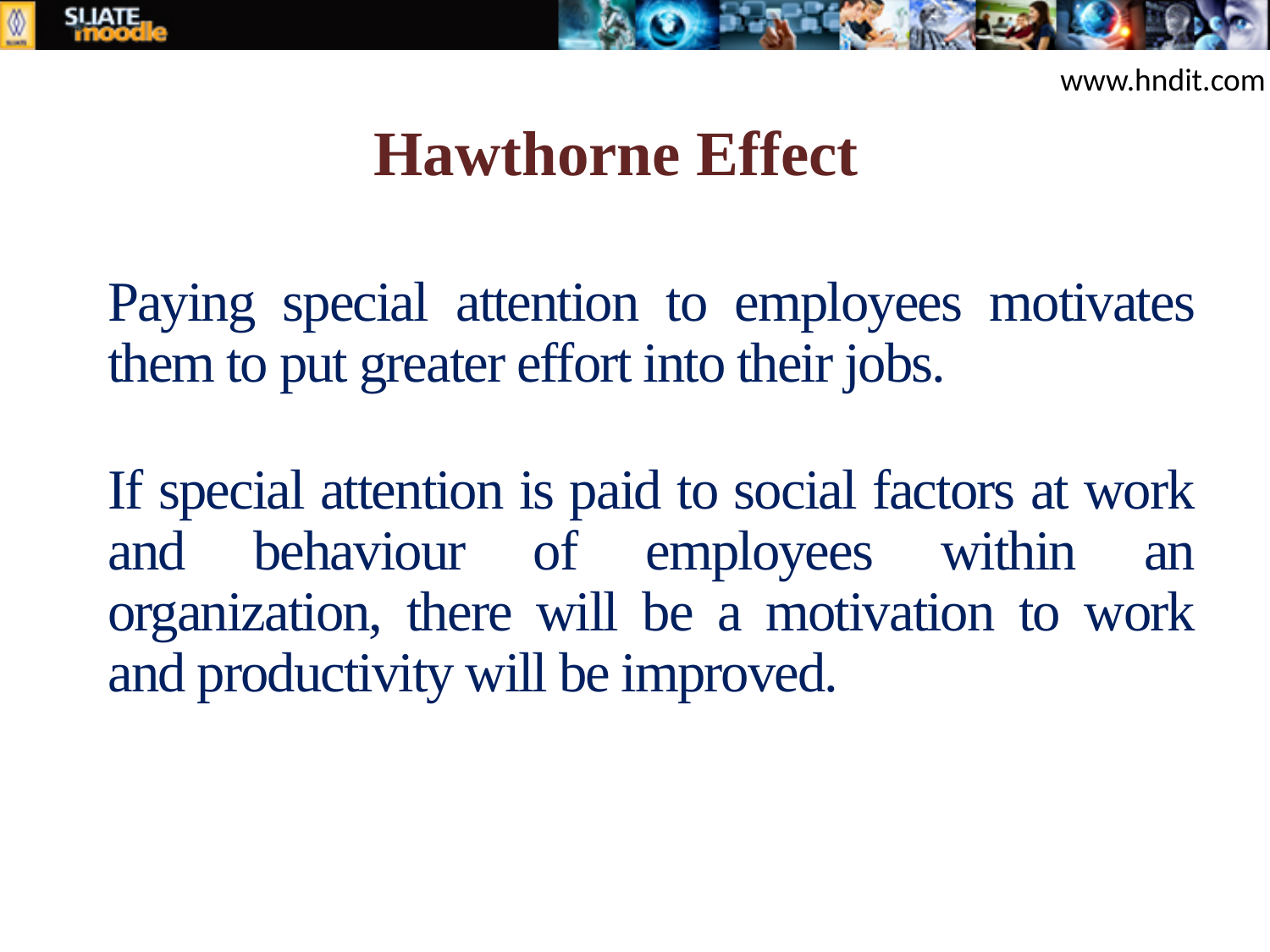

Hawthorne Effect

	Paying special attention to employees motivates them to put greater effort into their jobs.

	If special attention is paid to social factors at work and behaviour of employees within an organization, there will be a motivation to work and productivity will be improved.

www.hndit.com